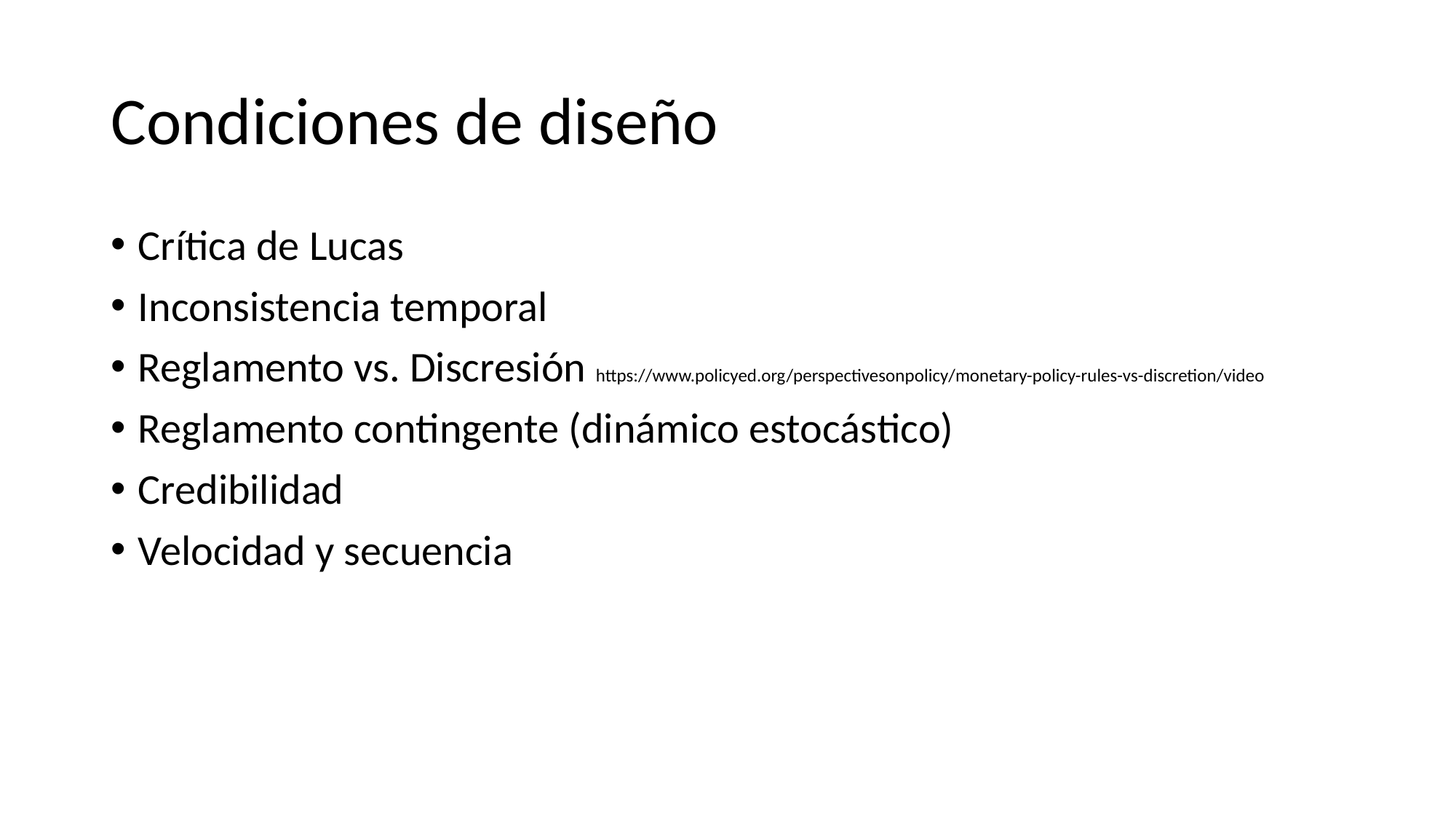

# Condiciones de diseño
Crítica de Lucas
Inconsistencia temporal
Reglamento vs. Discresión https://www.policyed.org/perspectivesonpolicy/monetary-policy-rules-vs-discretion/video
Reglamento contingente (dinámico estocástico)
Credibilidad
Velocidad y secuencia